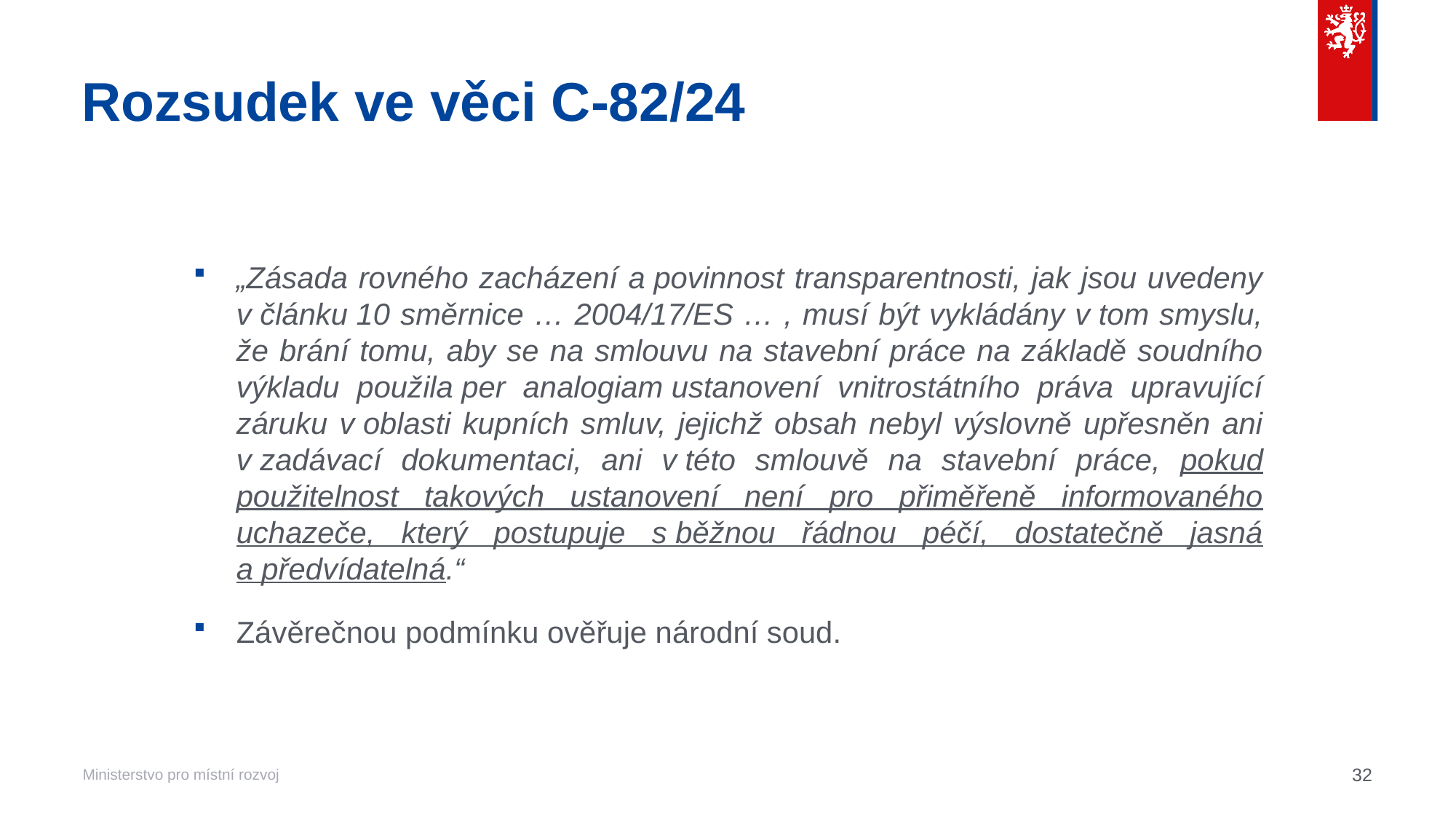

# Rozsudek ve věci C‑82/24
„Zásada rovného zacházení a povinnost transparentnosti, jak jsou uvedeny v článku 10 směrnice … 2004/17/ES … , musí být vykládány v tom smyslu, že brání tomu, aby se na smlouvu na stavební práce na základě soudního výkladu použila per analogiam ustanovení vnitrostátního práva upravující záruku v oblasti kupních smluv, jejichž obsah nebyl výslovně upřesněn ani v zadávací dokumentaci, ani v této smlouvě na stavební práce, pokud použitelnost takových ustanovení není pro přiměřeně informovaného uchazeče, který postupuje s běžnou řádnou péčí, dostatečně jasná a předvídatelná.“
Závěrečnou podmínku ověřuje národní soud.
32